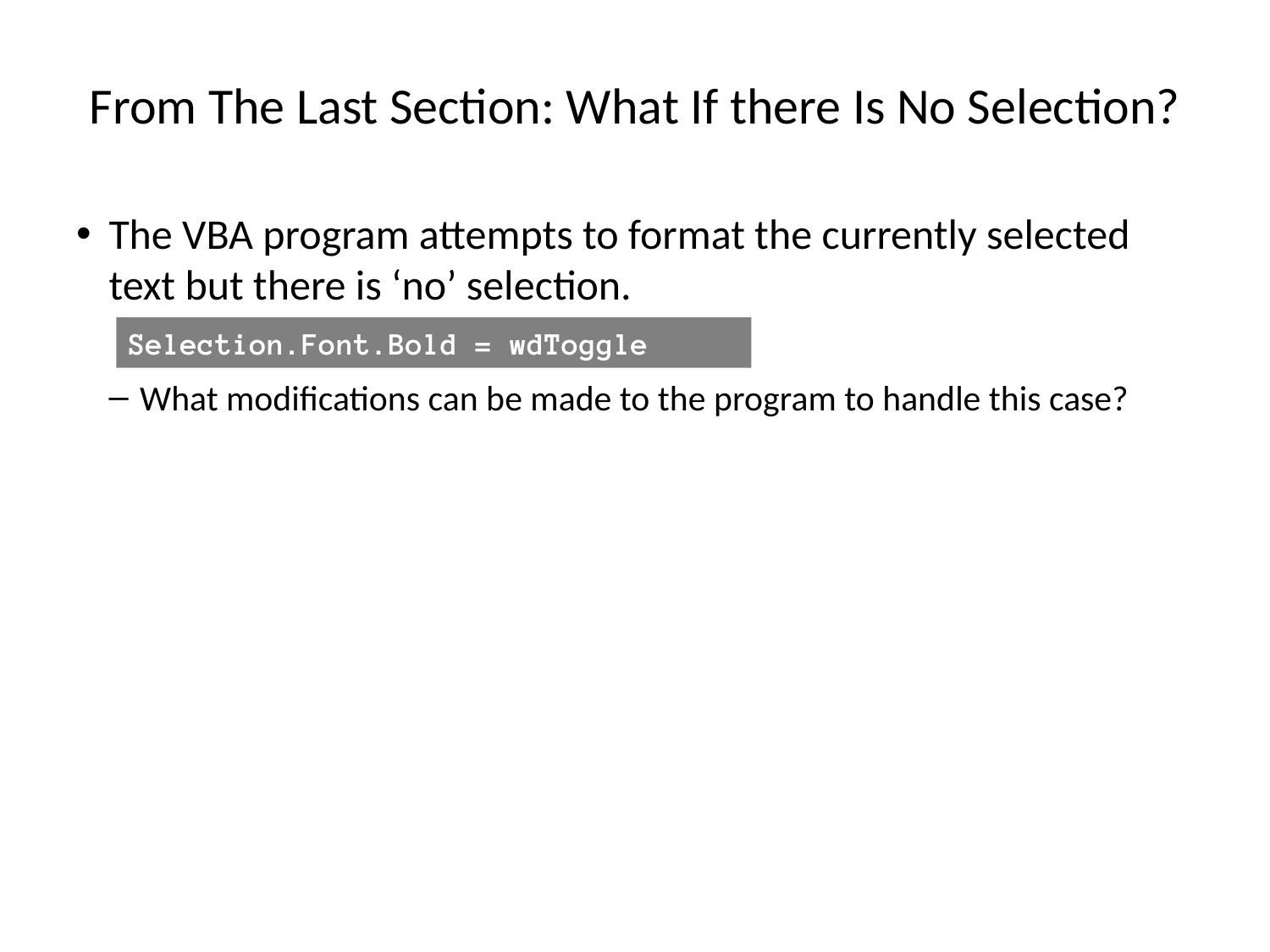

# From The Last Section: What If there Is No Selection?
The VBA program attempts to format the currently selected text but there is ‘no’ selection.

What modifications can be made to the program to handle this case?

Selection.Font.Bold = wdToggle